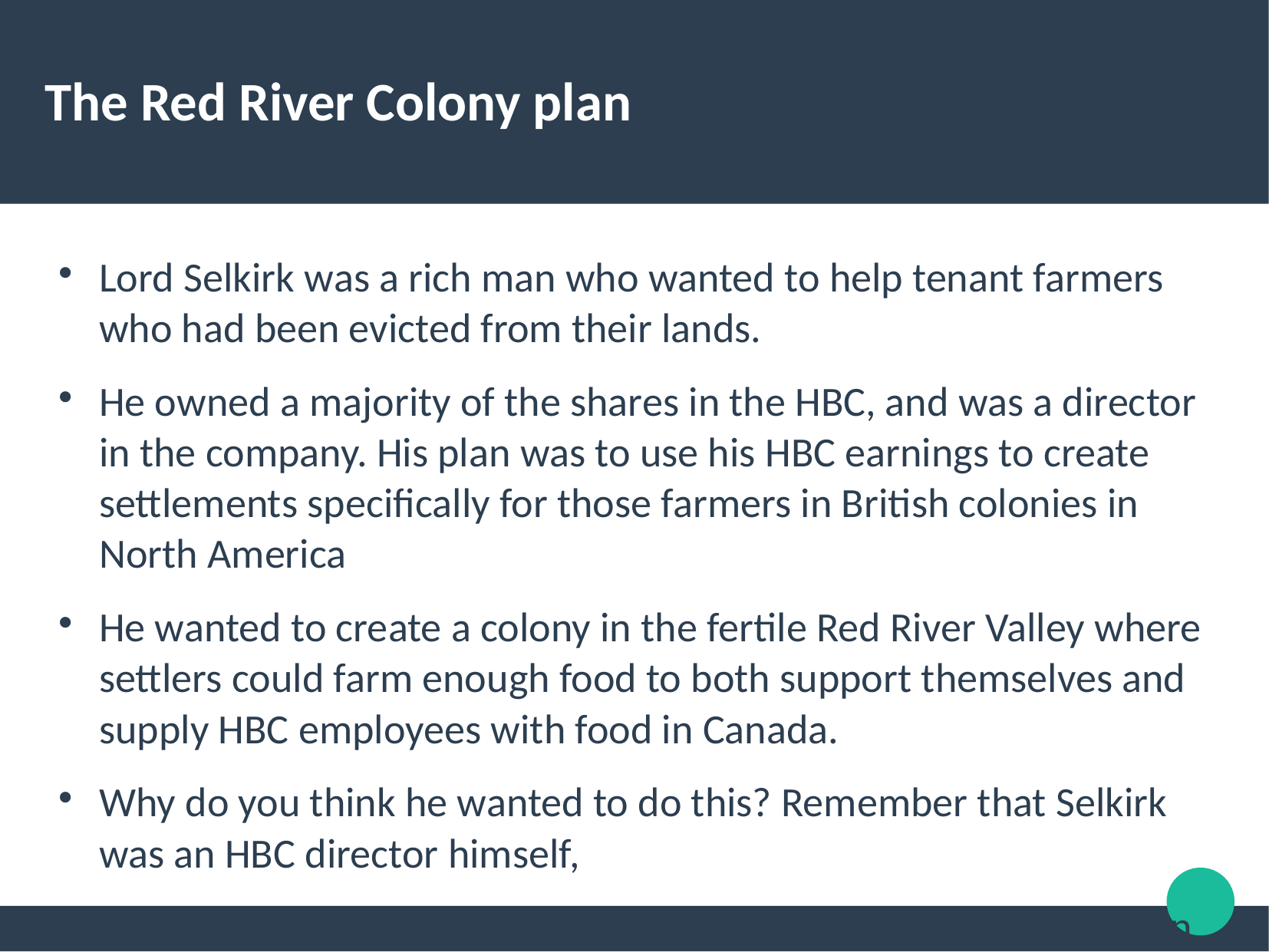

The Red River Colony plan
Lord Selkirk was a rich man who wanted to help tenant farmers who had been evicted from their lands.
He owned a majority of the shares in the HBC, and was a director in the company. His plan was to use his HBC earnings to create settlements specifically for those farmers in British colonies in North America
He wanted to create a colony in the fertile Red River Valley where settlers could farm enough food to both support themselves and supply HBC employees with food in Canada.
Why do you think he wanted to do this? Remember that Selkirk was an HBC director himself,
What problems can you see with this plan? Consider the location in particular